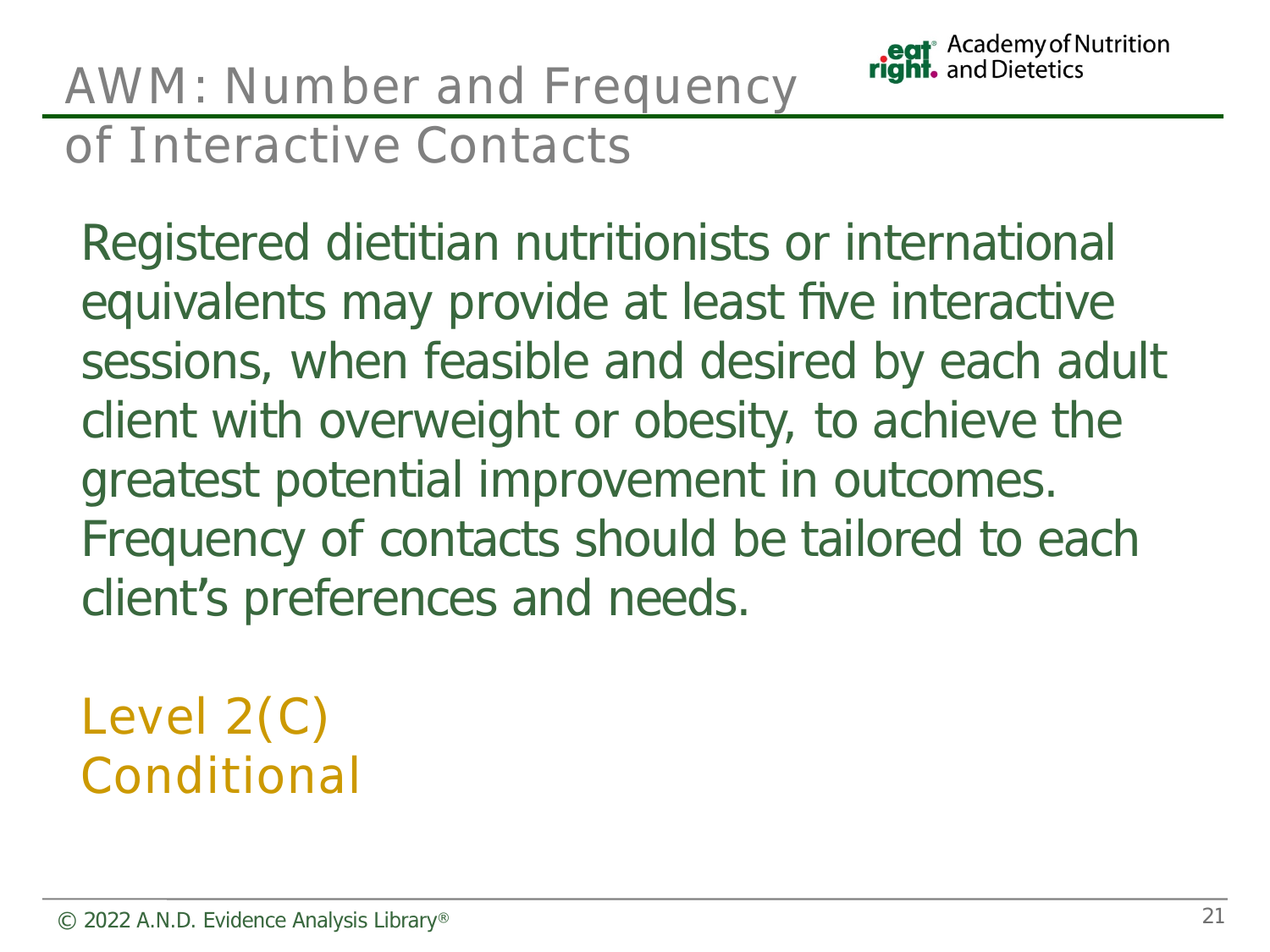

# AWM: Number and Frequency of Interactive Contacts
Registered dietitian nutritionists or international equivalents may provide at least five interactive sessions, when feasible and desired by each adult client with overweight or obesity, to achieve the greatest potential improvement in outcomes. Frequency of contacts should be tailored to each client’s preferences and needs.

Level 2(C)
Conditional

21
© 2022 A.N.D. Evidence Analysis Library®